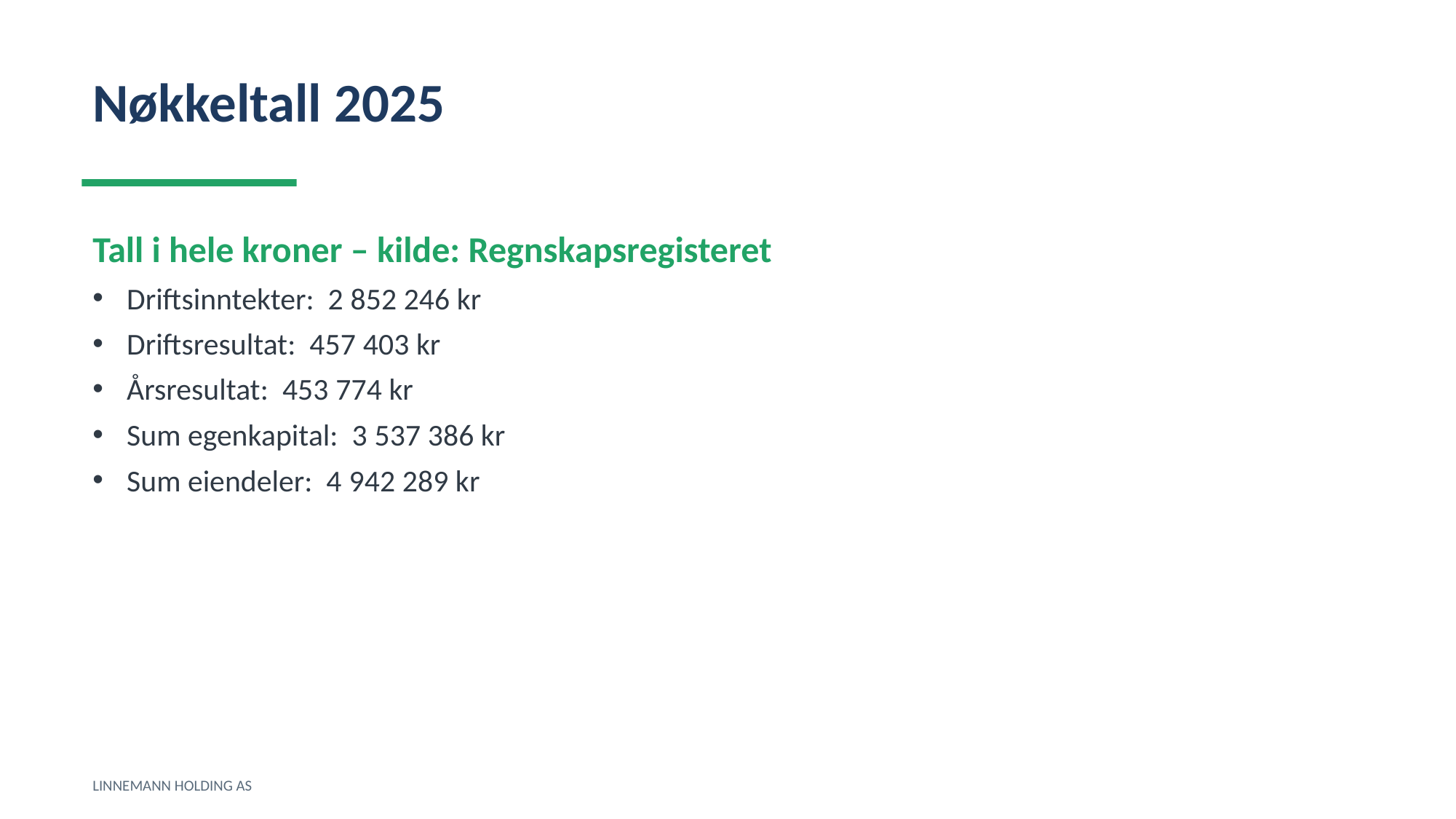

Nøkkeltall 2025

Tall i hele kroner – kilde: Regnskapsregisteret
Driftsinntekter:  2 852 246 kr
Driftsresultat:  457 403 kr
Årsresultat:  453 774 kr
Sum egenkapital:  3 537 386 kr
Sum eiendeler:  4 942 289 kr
LINNEMANN HOLDING AS